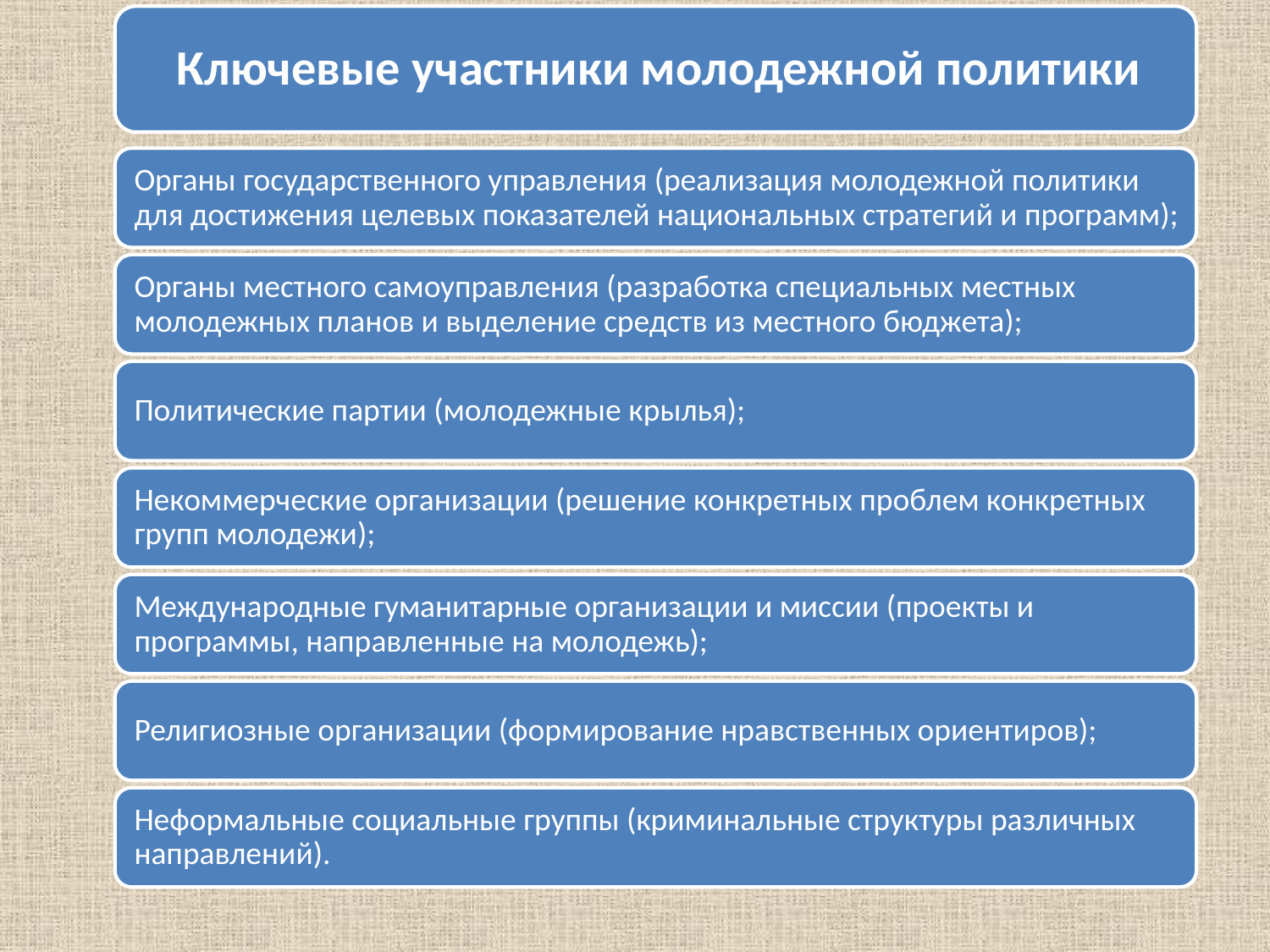

Ключевые участники молодежной политики
Органы государственного управления (реализация молодежной политики для достижения целевых показателей национальных стратегий и программ);
Органы местного самоуправления (разработка специальных местных молодежных планов и выделение средств из местного бюджета);
Политические партии (молодежные крылья);
Некоммерческие организации (решение конкретных проблем конкретных групп молодежи);
Международные гуманитарные организации и миссии (проекты и программы, направленные на молодежь);
Религиозные организации (формирование нравственных ориентиров);
Неформальные социальные группы (криминальные структуры различных направлений).